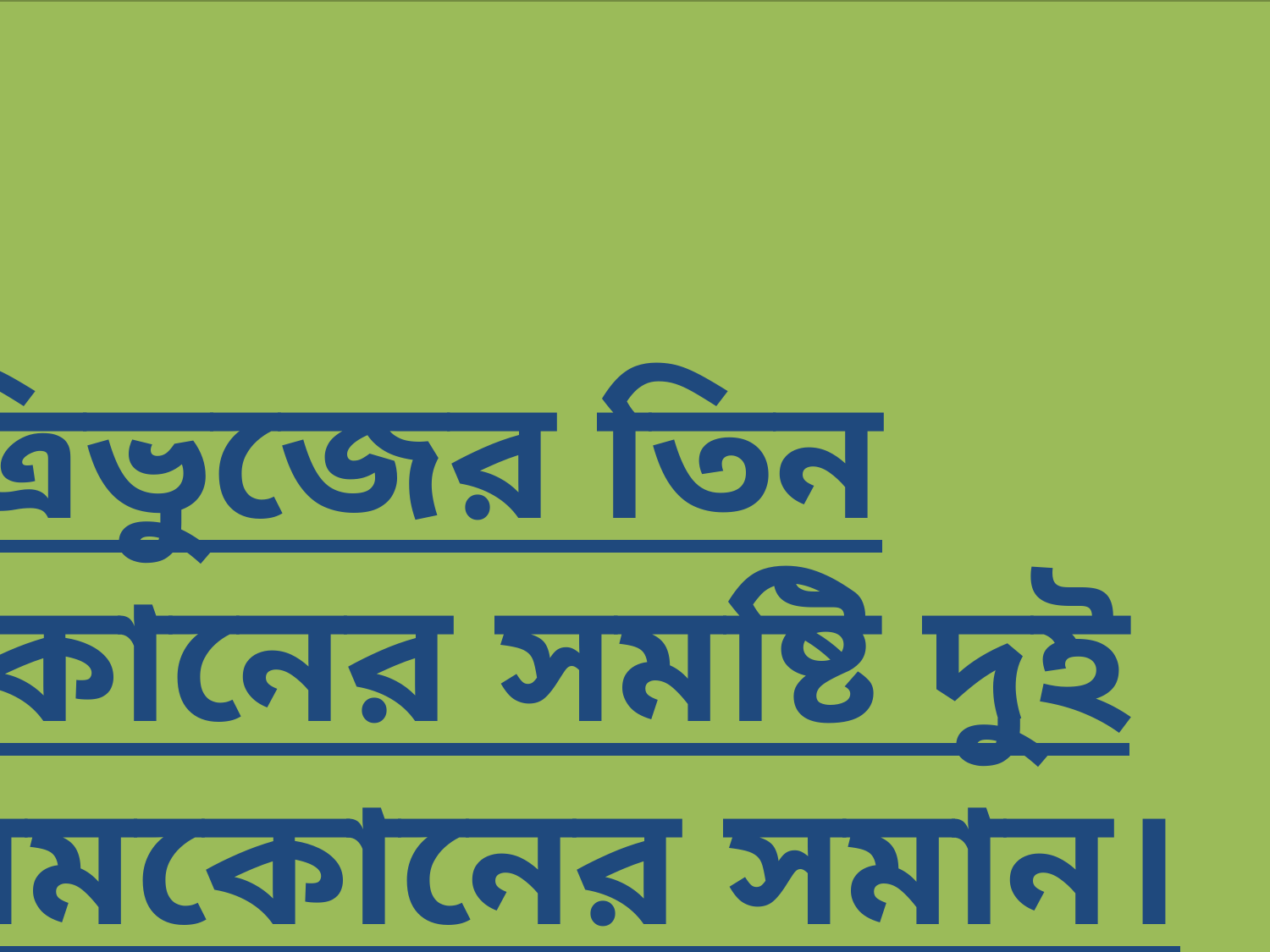

ত্রিভুজের তিন কোনের সমষ্টি দুই সমকোনের সমান।